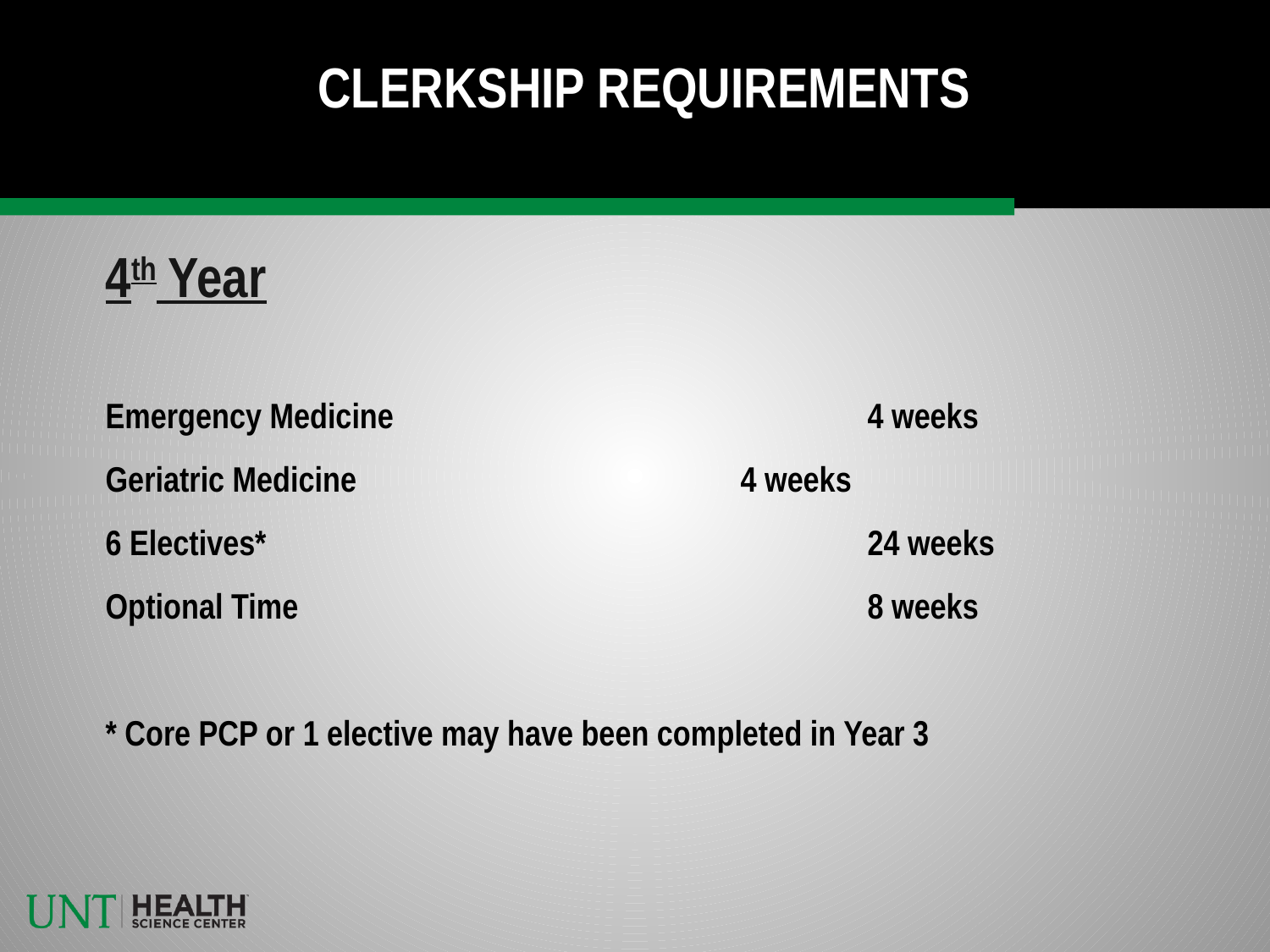

CLERKSHIP REQUIREMENTS

4th Year

Emergency Medicine				4 weeks
Geriatric Medicine				4 weeks
6 Electives* 		          	        		24 weeks
Optional Time					8 weeks

* Core PCP or 1 elective may have been completed in Year 3